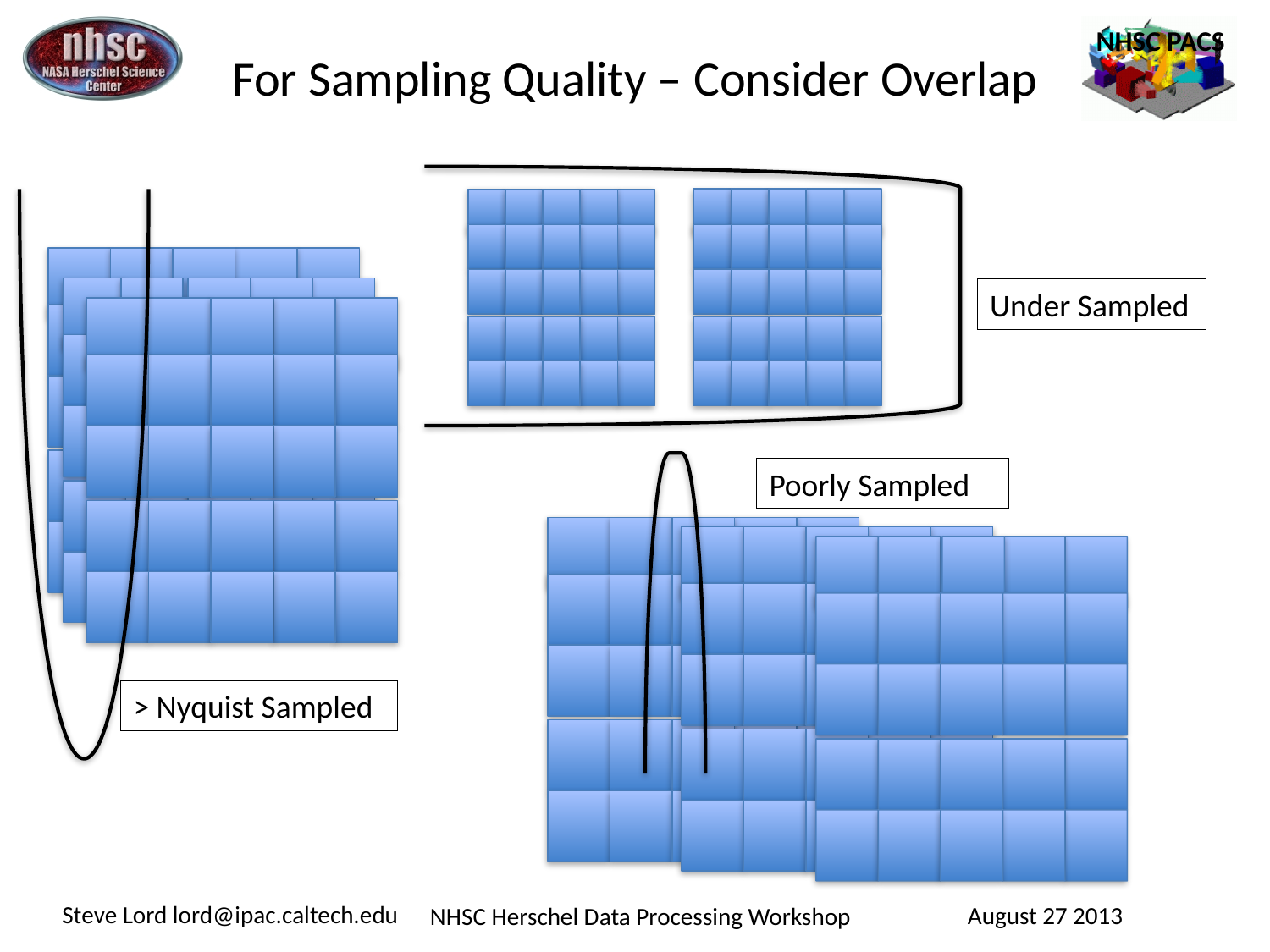

# For Sampling Quality – Consider Overlap

Under Sampled

Poorly Sampled
> Nyquist Sampled